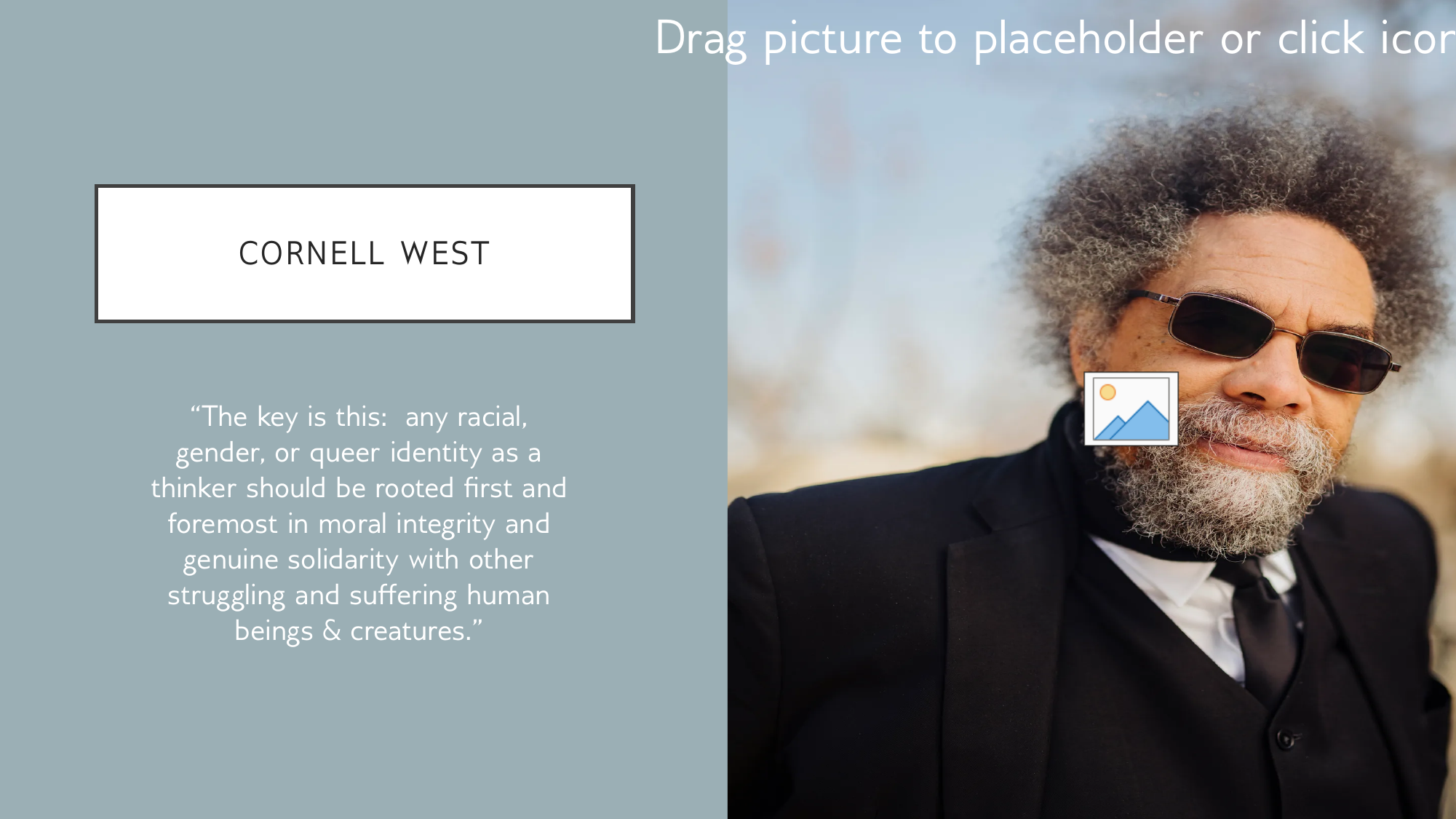

# Cornell west
“The key is this:  any racial, gender, or queer identity as a thinker should be rooted first and foremost in moral integrity and genuine solidarity with other struggling and suffering human beings & creatures.”